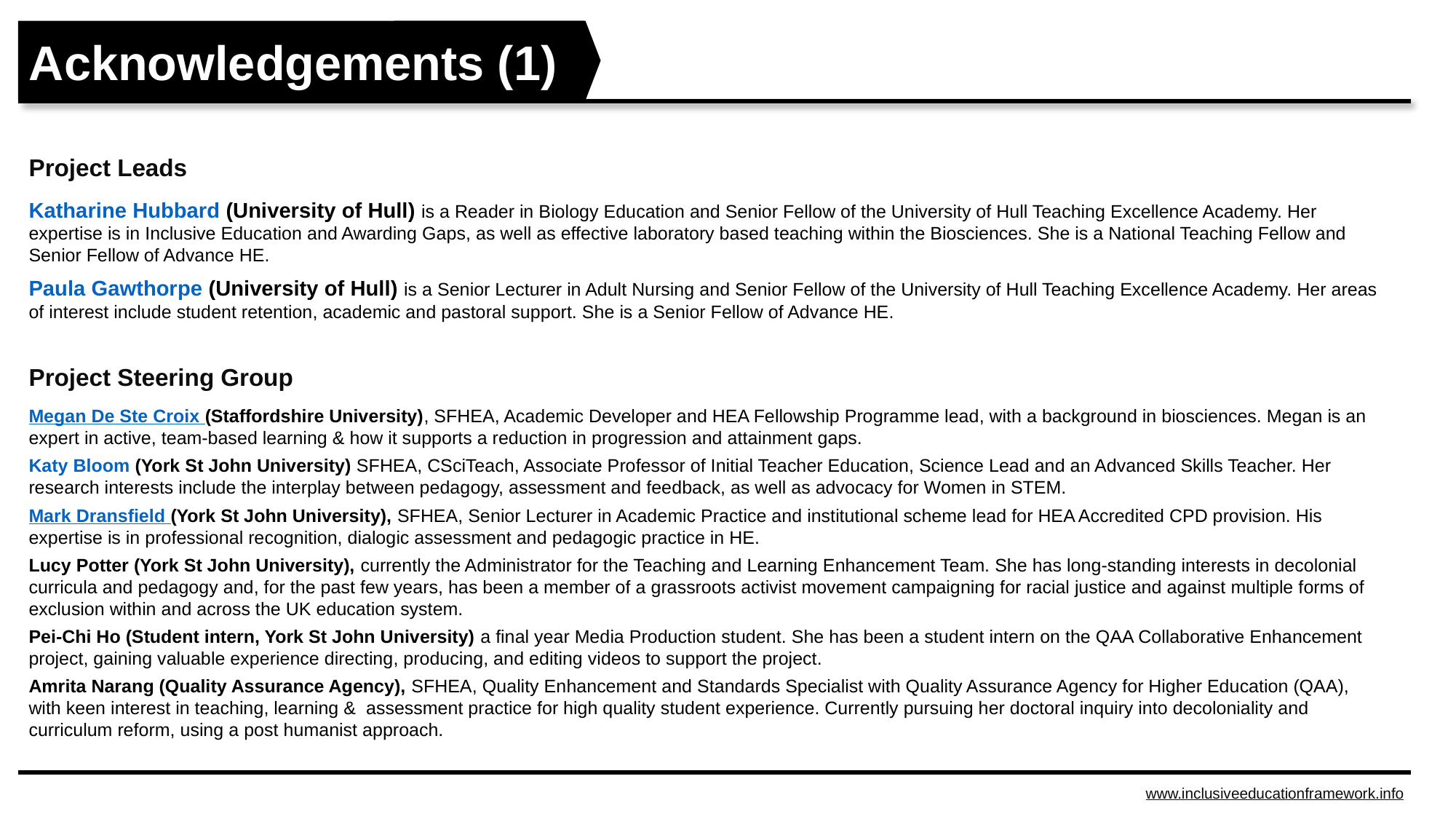

Acknowledgements (1)

Project Leads
Katharine Hubbard (University of Hull) is a Reader in Biology Education and Senior Fellow of the University of Hull Teaching Excellence Academy. Her expertise is in Inclusive Education and Awarding Gaps, as well as effective laboratory based teaching within the Biosciences. She is a National Teaching Fellow and Senior Fellow of Advance HE.
Paula Gawthorpe (University of Hull) is a Senior Lecturer in Adult Nursing and Senior Fellow of the University of Hull Teaching Excellence Academy. Her areas of interest include student retention, academic and pastoral support. She is a Senior Fellow of Advance HE.

Project Steering Group
Megan De Ste Croix (Staffordshire University), SFHEA, Academic Developer and HEA Fellowship Programme lead, with a background in biosciences. Megan is an expert in active, team-based learning & how it supports a reduction in progression and attainment gaps.
Katy Bloom (York St John University) SFHEA, CSciTeach, Associate Professor of Initial Teacher Education, Science Lead and an Advanced Skills Teacher. Her research interests include the interplay between pedagogy, assessment and feedback, as well as advocacy for Women in STEM.
Mark Dransfield (York St John University), SFHEA, Senior Lecturer in Academic Practice and institutional scheme lead for HEA Accredited CPD provision. His expertise is in professional recognition, dialogic assessment and pedagogic practice in HE.
Lucy Potter (York St John University), currently the Administrator for the Teaching and Learning Enhancement Team. She has long-standing interests in decolonial curricula and pedagogy and, for the past few years, has been a member of a grassroots activist movement campaigning for racial justice and against multiple forms of exclusion within and across the UK education system.
Pei-Chi Ho (Student intern, York St John University) a final year Media Production student. She has been a student intern on the QAA Collaborative Enhancement project, gaining valuable experience directing, producing, and editing videos to support the project.
Amrita Narang (Quality Assurance Agency), SFHEA, Quality Enhancement and Standards Specialist with Quality Assurance Agency for Higher Education (QAA), with keen interest in teaching, learning &  assessment practice for high quality student experience. Currently pursuing her doctoral inquiry into decoloniality and curriculum reform, using a post humanist approach.

www.inclusiveeducationframework.info